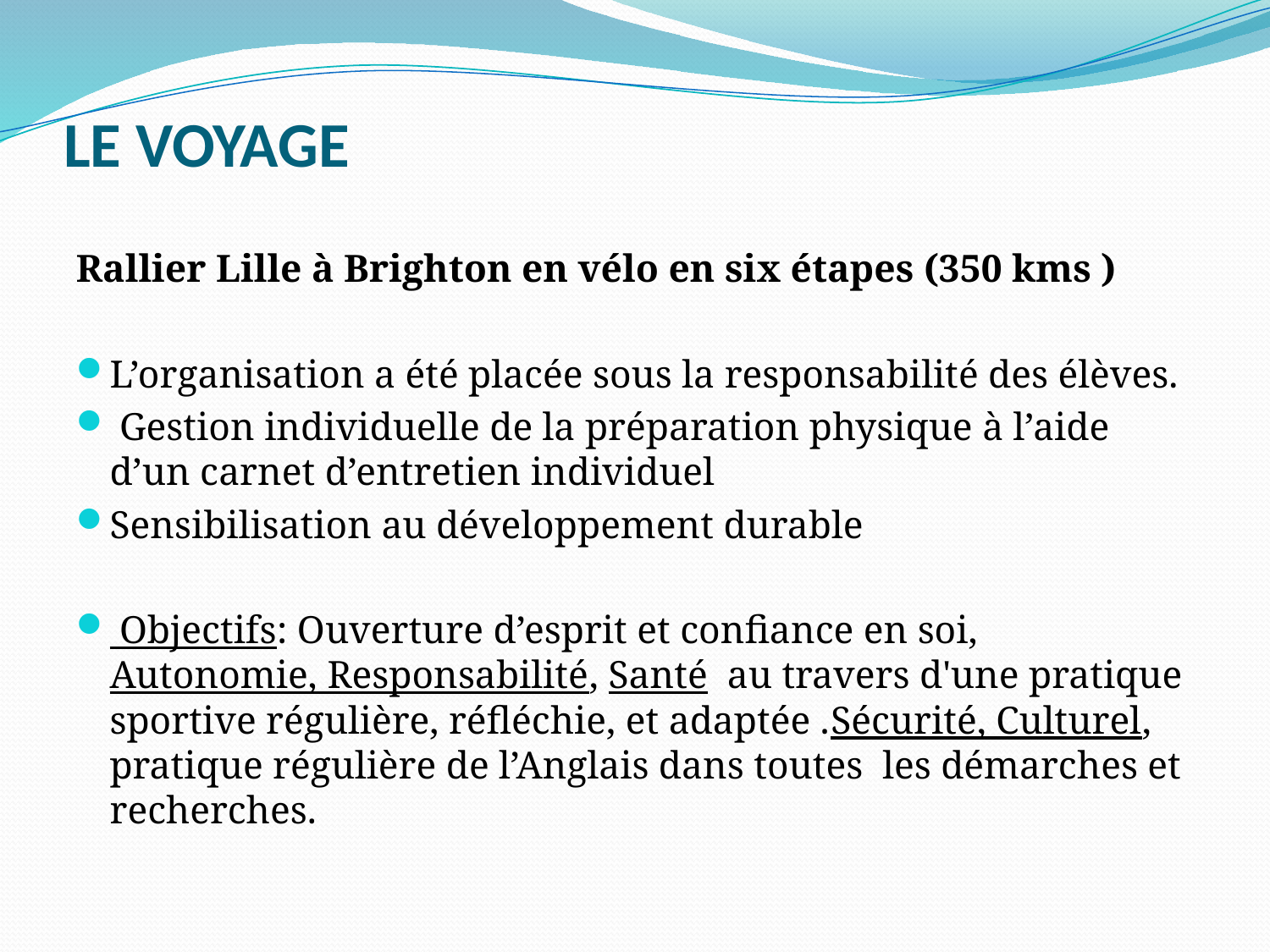

# LE VOYAGE

Rallier Lille à Brighton en vélo en six étapes (350 kms )

L’organisation a été placée sous la responsabilité des élèves.
 Gestion individuelle de la préparation physique à l’aide d’un carnet d’entretien individuel
Sensibilisation au développement durable

 Objectifs: Ouverture d’esprit et confiance en soi, Autonomie, Responsabilité, Santé  au travers d'une pratique sportive régulière, réfléchie, et adaptée .Sécurité, Culturel, pratique régulière de l’Anglais dans toutes  les démarches et recherches.